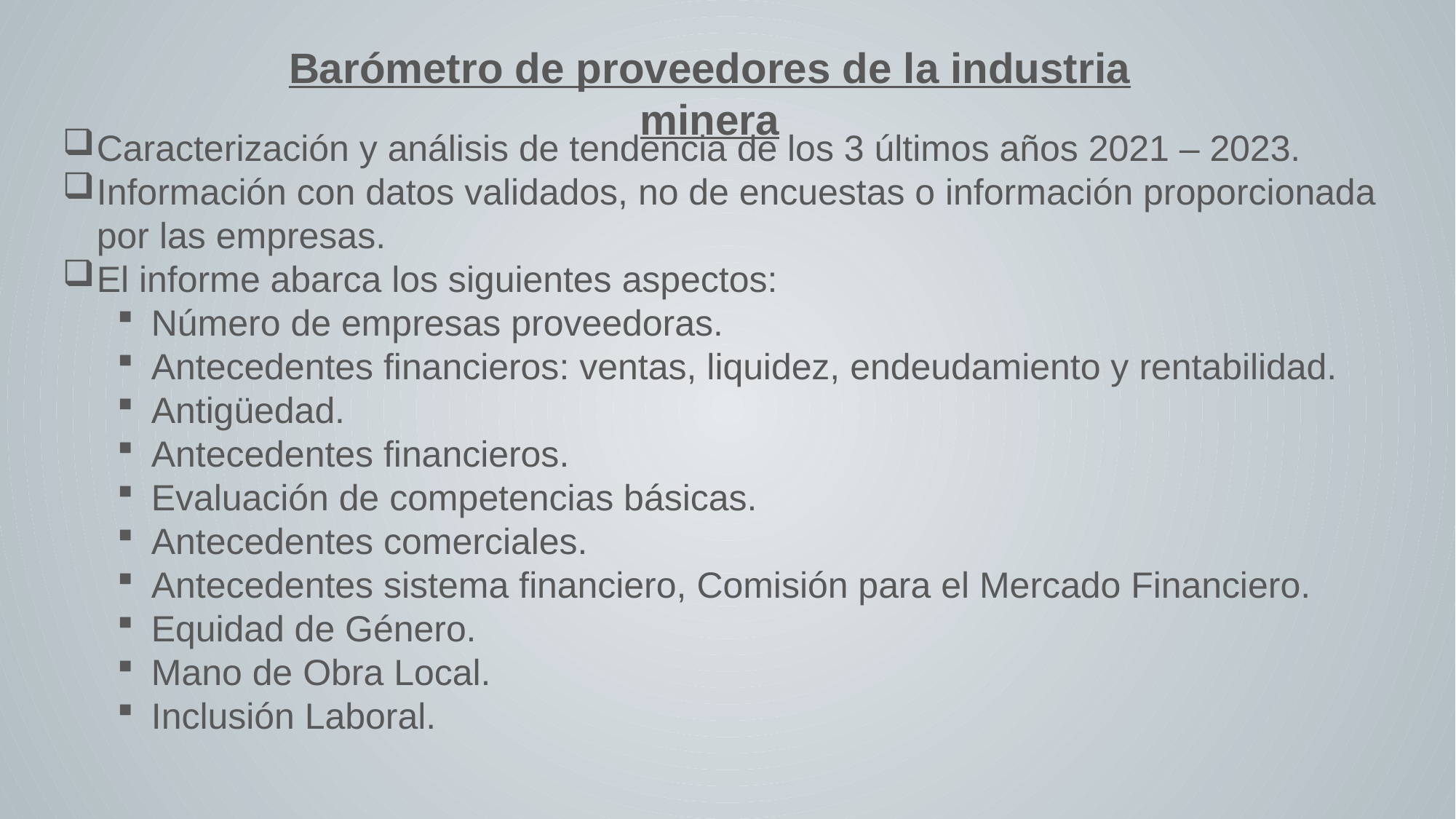

Barómetro de proveedores de la industria minera
Caracterización y análisis de tendencia de los 3 últimos años 2021 – 2023.
Información con datos validados, no de encuestas o información proporcionada por las empresas.
El informe abarca los siguientes aspectos:
Número de empresas proveedoras.
Antecedentes financieros: ventas, liquidez, endeudamiento y rentabilidad.
Antigüedad.
Antecedentes financieros.
Evaluación de competencias básicas.
Antecedentes comerciales.
Antecedentes sistema financiero, Comisión para el Mercado Financiero.
Equidad de Género.
Mano de Obra Local.
Inclusión Laboral.